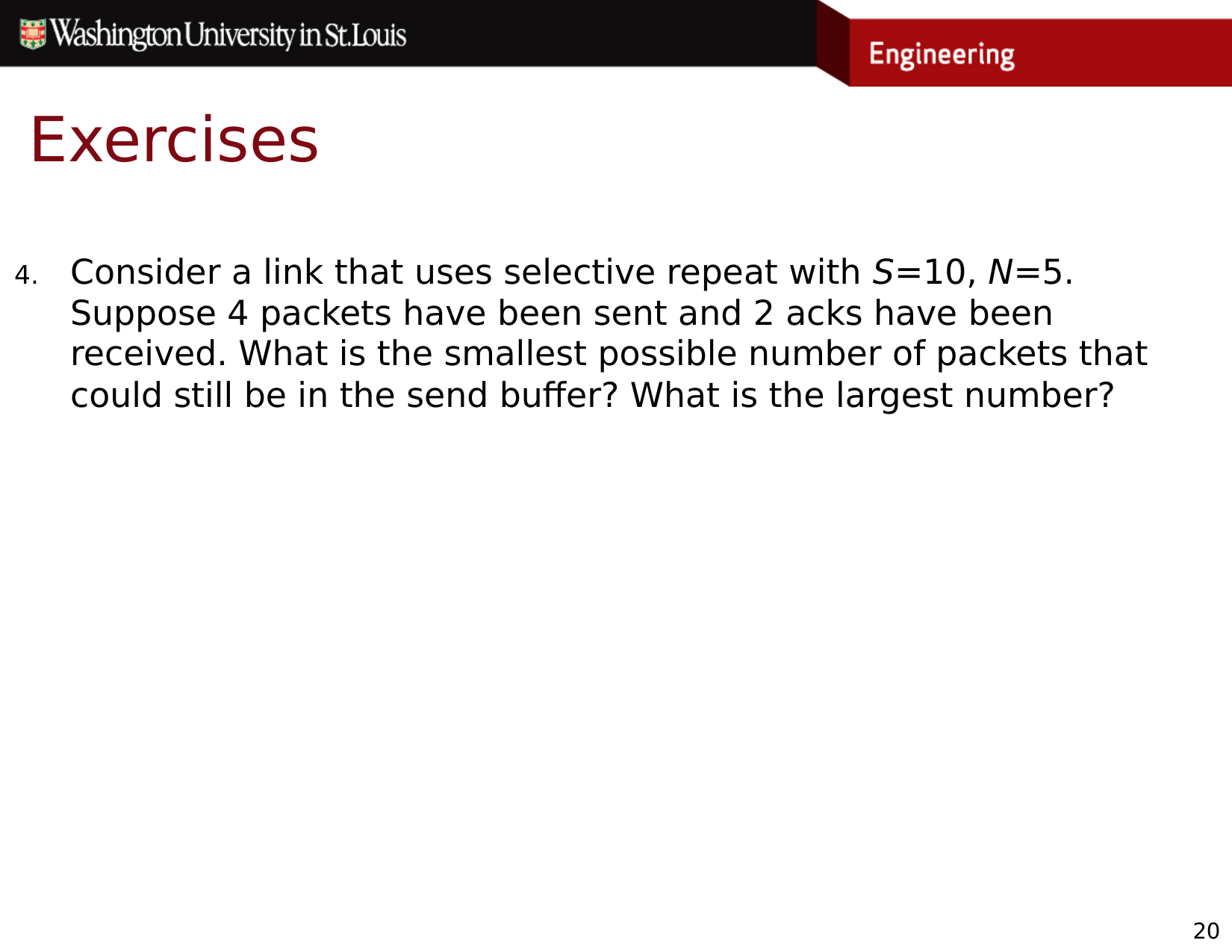

# Exercises
Consider a link that uses selective repeat with S=10, N=5. Suppose 4 packets have been sent and 2 acks have been received. What is the smallest possible number of packets that could still be in the send buffer? What is the largest number?

20